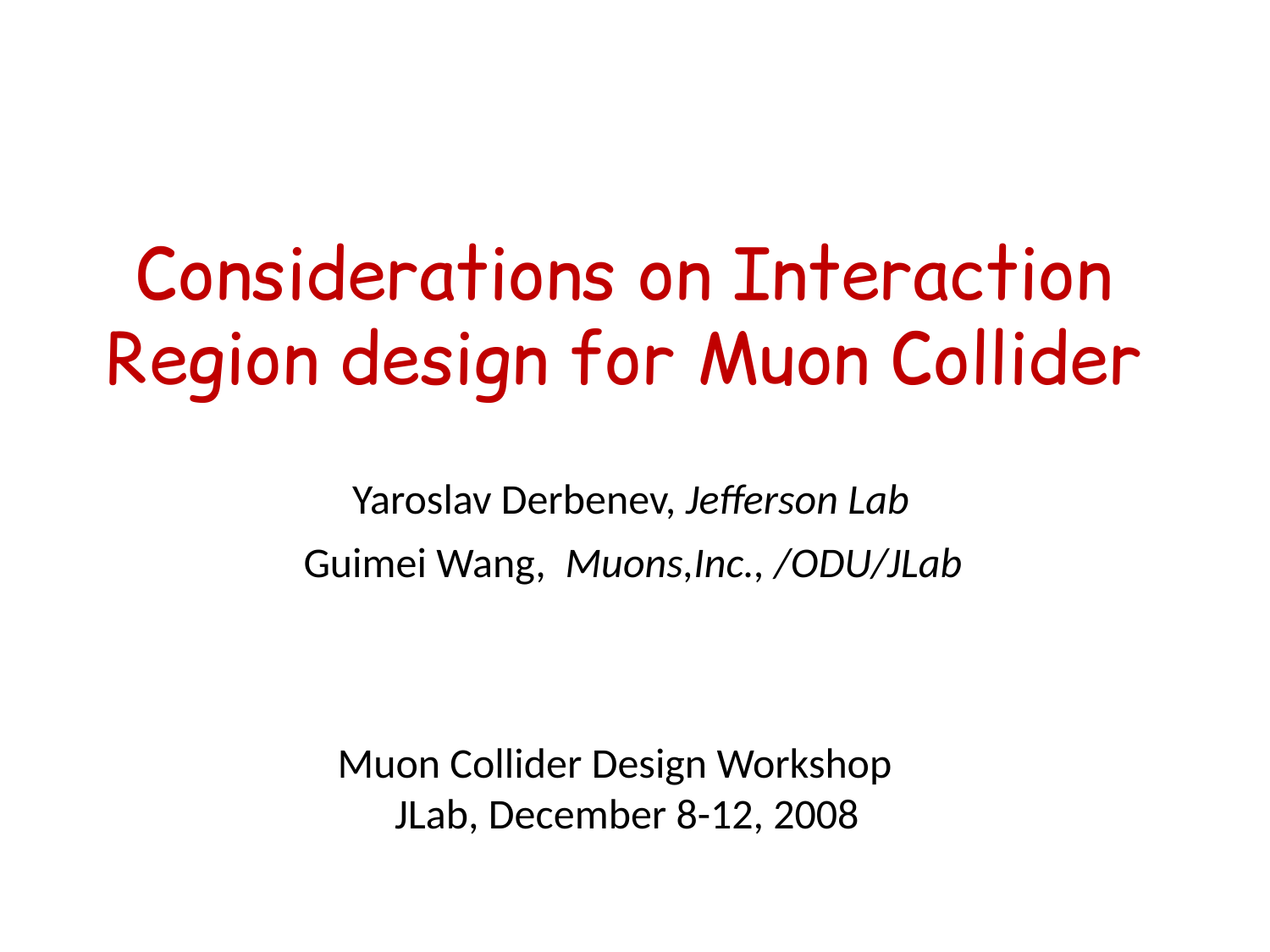

# Considerations on Interaction Region design for Muon Collider

         Yaroslav Derbenev, Jefferson Lab

     Guimei Wang,  Muons,Inc., /ODU/JLab
    Muon Collider Design Workshop
         JLab, December 8-12, 2008